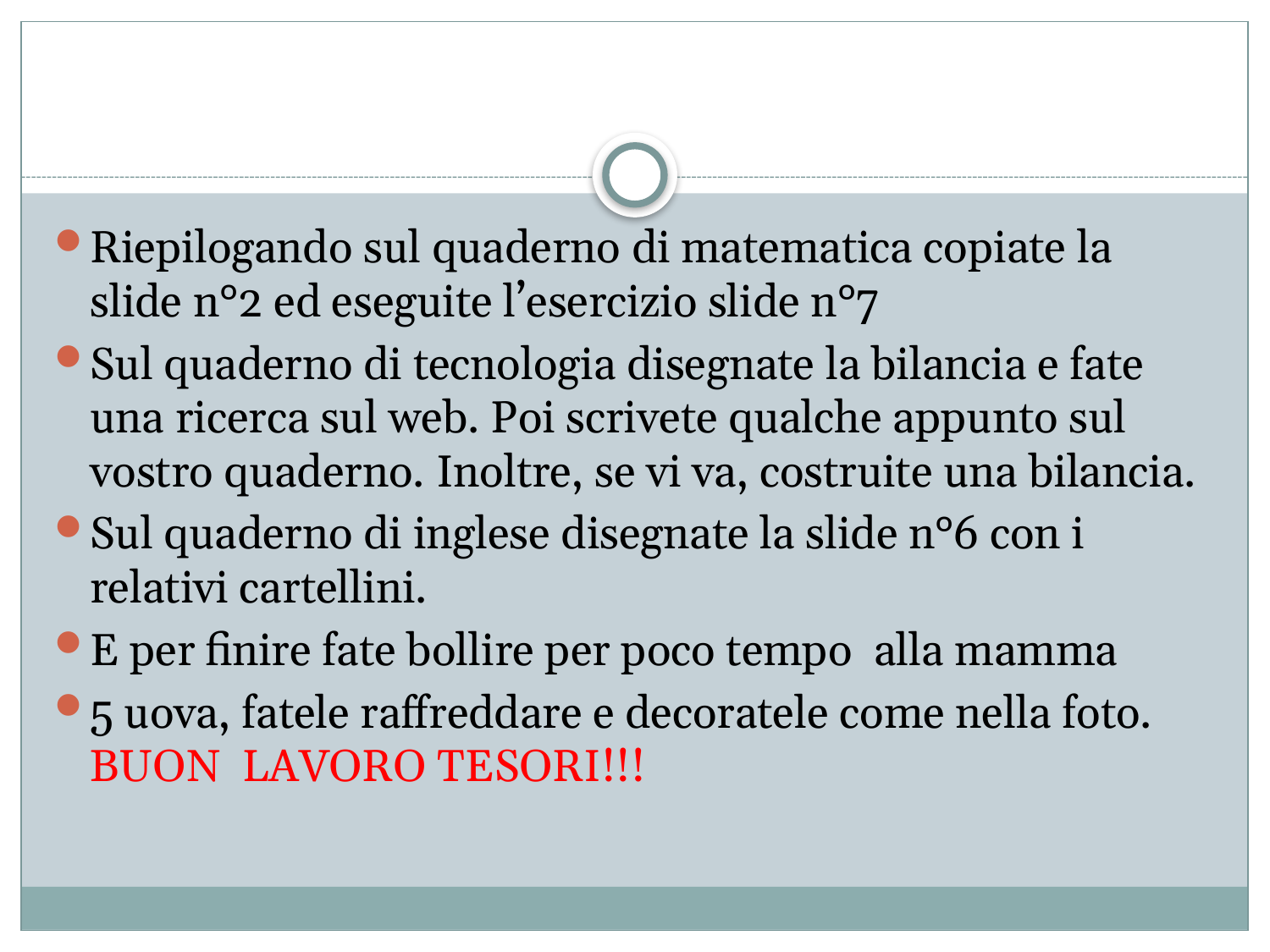

Riepilogando sul quaderno di matematica copiate la slide n°2 ed eseguite l’esercizio slide n°7
Sul quaderno di tecnologia disegnate la bilancia e fate una ricerca sul web. Poi scrivete qualche appunto sul vostro quaderno. Inoltre, se vi va, costruite una bilancia.
Sul quaderno di inglese disegnate la slide n°6 con i relativi cartellini.
E per finire fate bollire per poco tempo  alla mamma
5 uova, fatele raffreddare e decoratele come nella foto.  BUON  LAVORO TESORI!!!